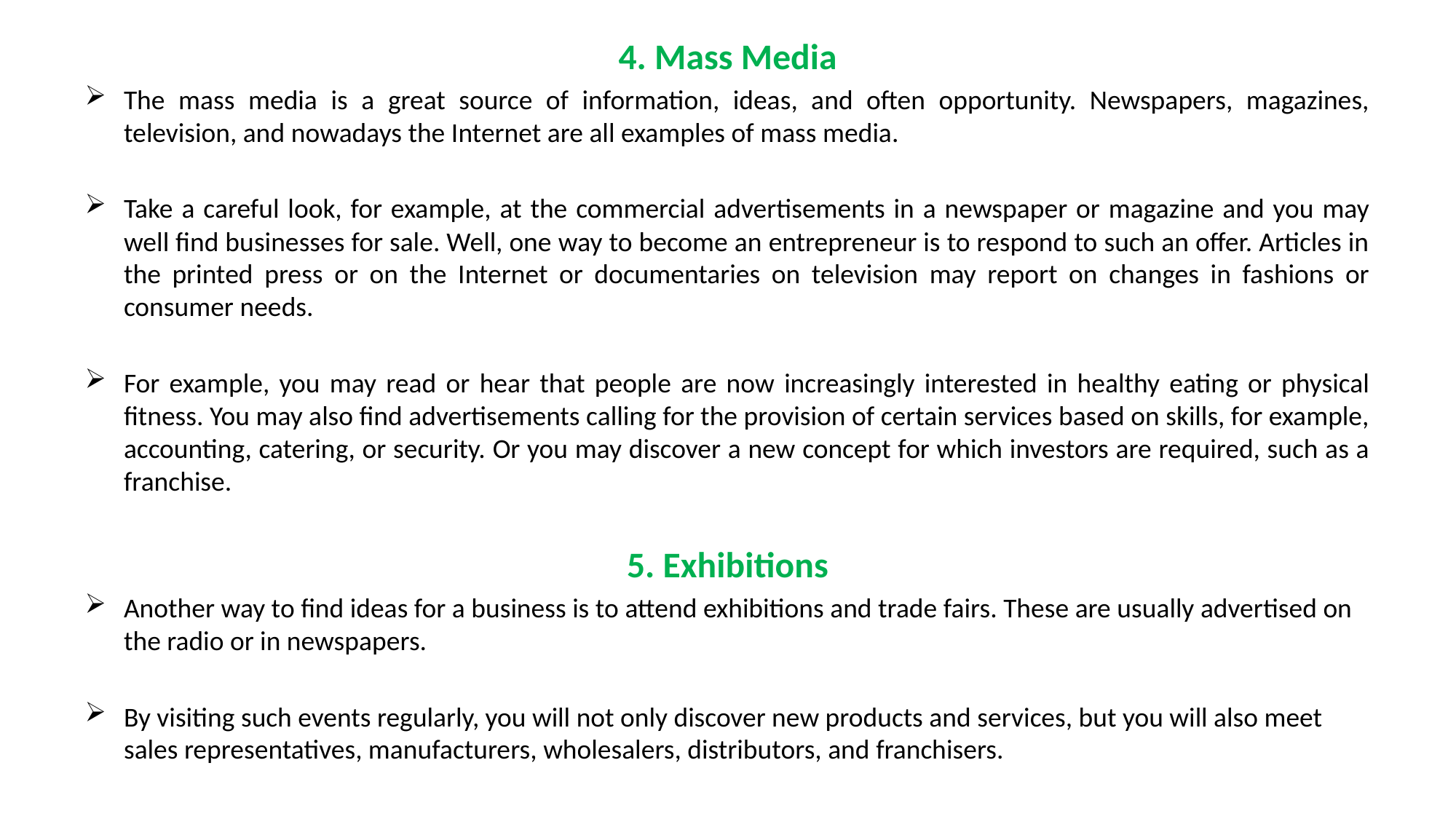

4. Mass Media
The mass media is a great source of information, ideas, and often opportunity. Newspapers, magazines, television, and nowadays the Internet are all examples of mass media.

Take a careful look, for example, at the commercial advertisements in a newspaper or magazine and you may well find businesses for sale. Well, one way to become an entrepreneur is to respond to such an offer. Articles in the printed press or on the Internet or documentaries on television may report on changes in fashions or consumer needs.

For example, you may read or hear that people are now increasingly interested in healthy eating or physical fitness. You may also find advertisements calling for the provision of certain services based on skills, for example, accounting, catering, or security. Or you may discover a new concept for which investors are required, such as a franchise.

5. Exhibitions
Another way to find ideas for a business is to attend exhibitions and trade fairs. These are usually advertised on the radio or in newspapers.

By visiting such events regularly, you will not only discover new products and services, but you will also meet sales representatives, manufacturers, wholesalers, distributors, and franchisers.